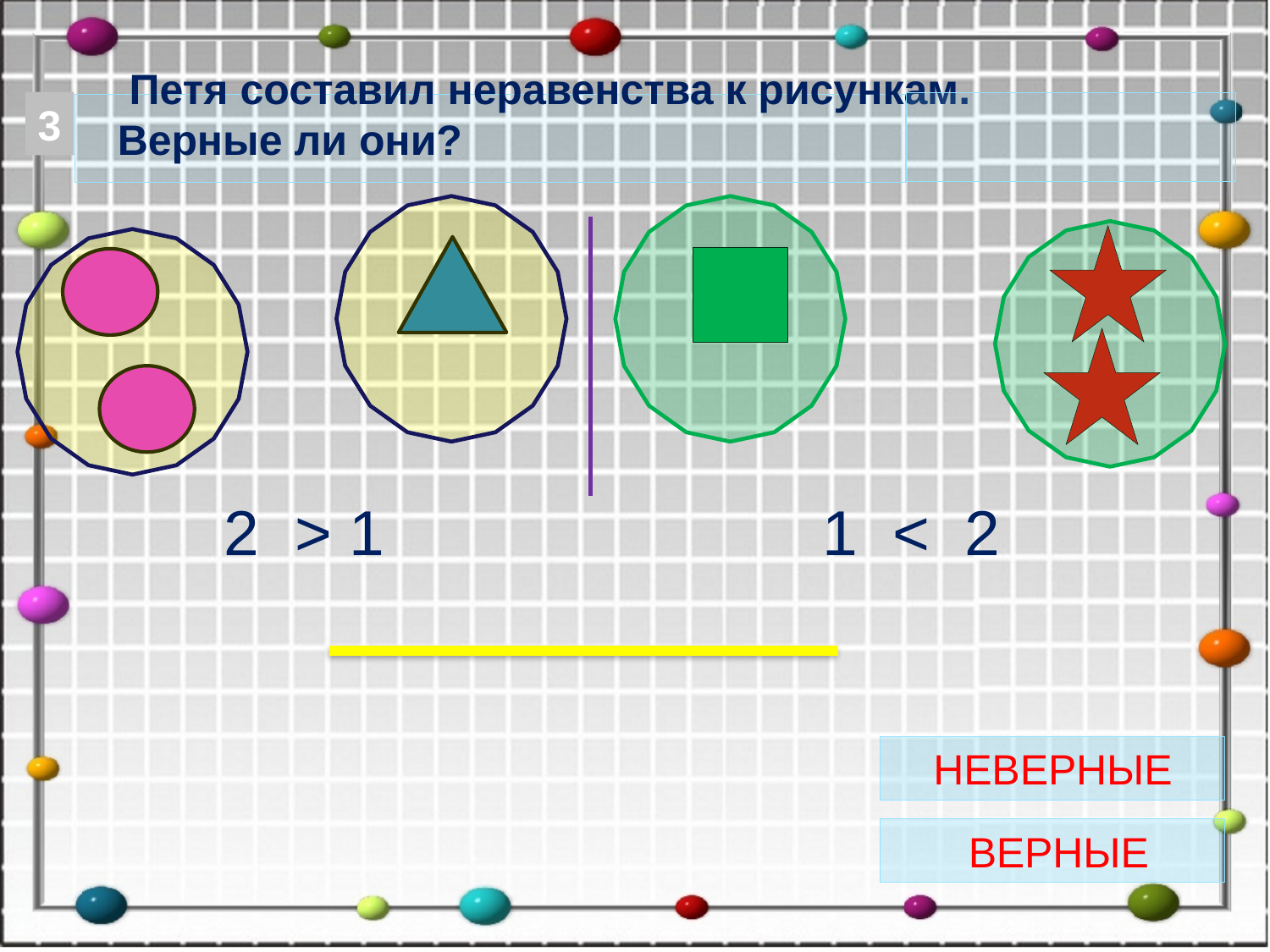

Петя составил неравенства к рисункам.
Верные ли они?
3

2  > 1
1  <  2

НЕВЕРНЫЕ
 ВЕРНЫЕ